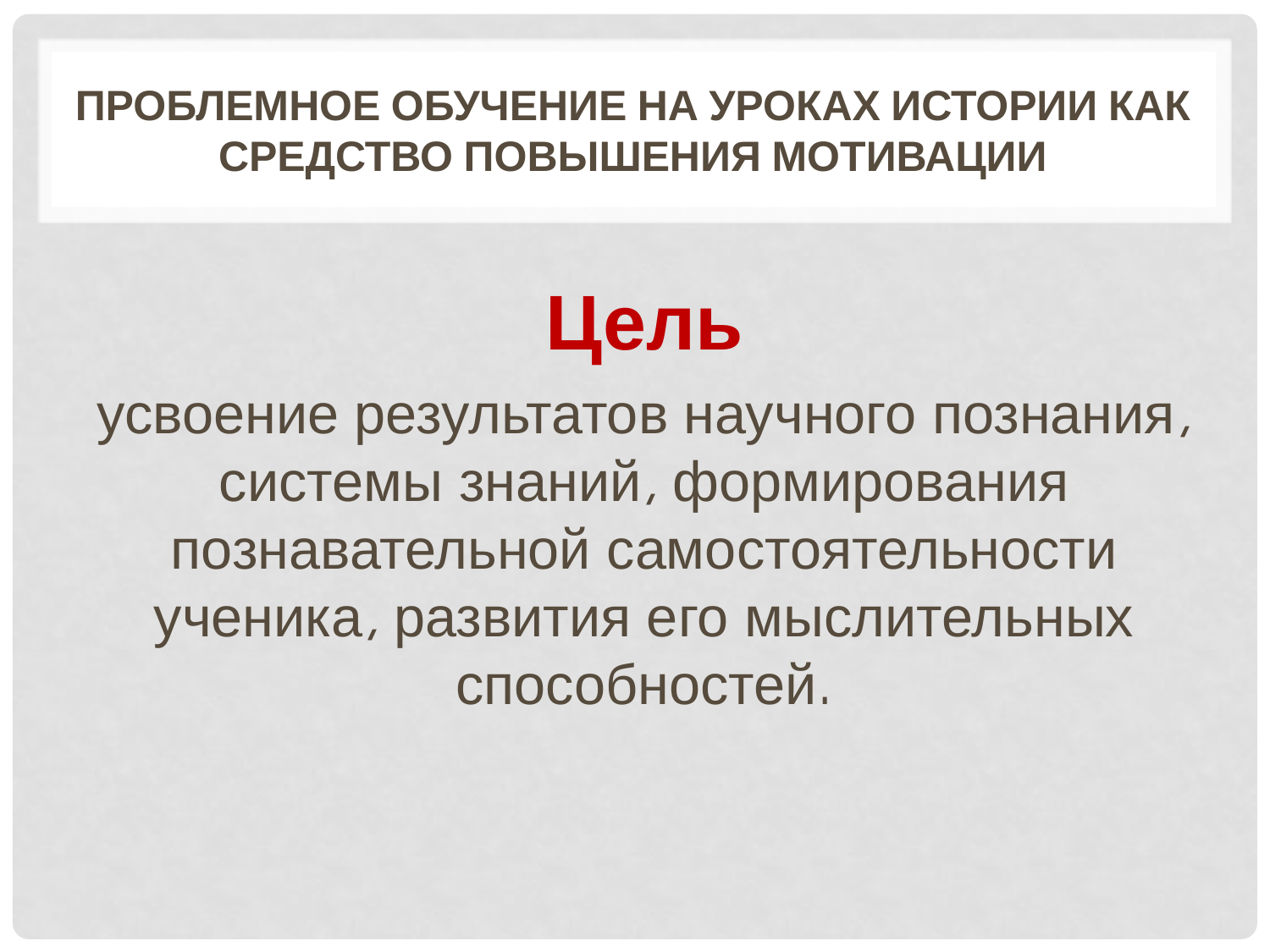

# Проблемное обучение на уроках истории как средство повышения мотивации
Цель
усвоение результатов научного познания, системы знаний, формирования познавательной самостоятельности ученика, развития его мыслительных способностей.